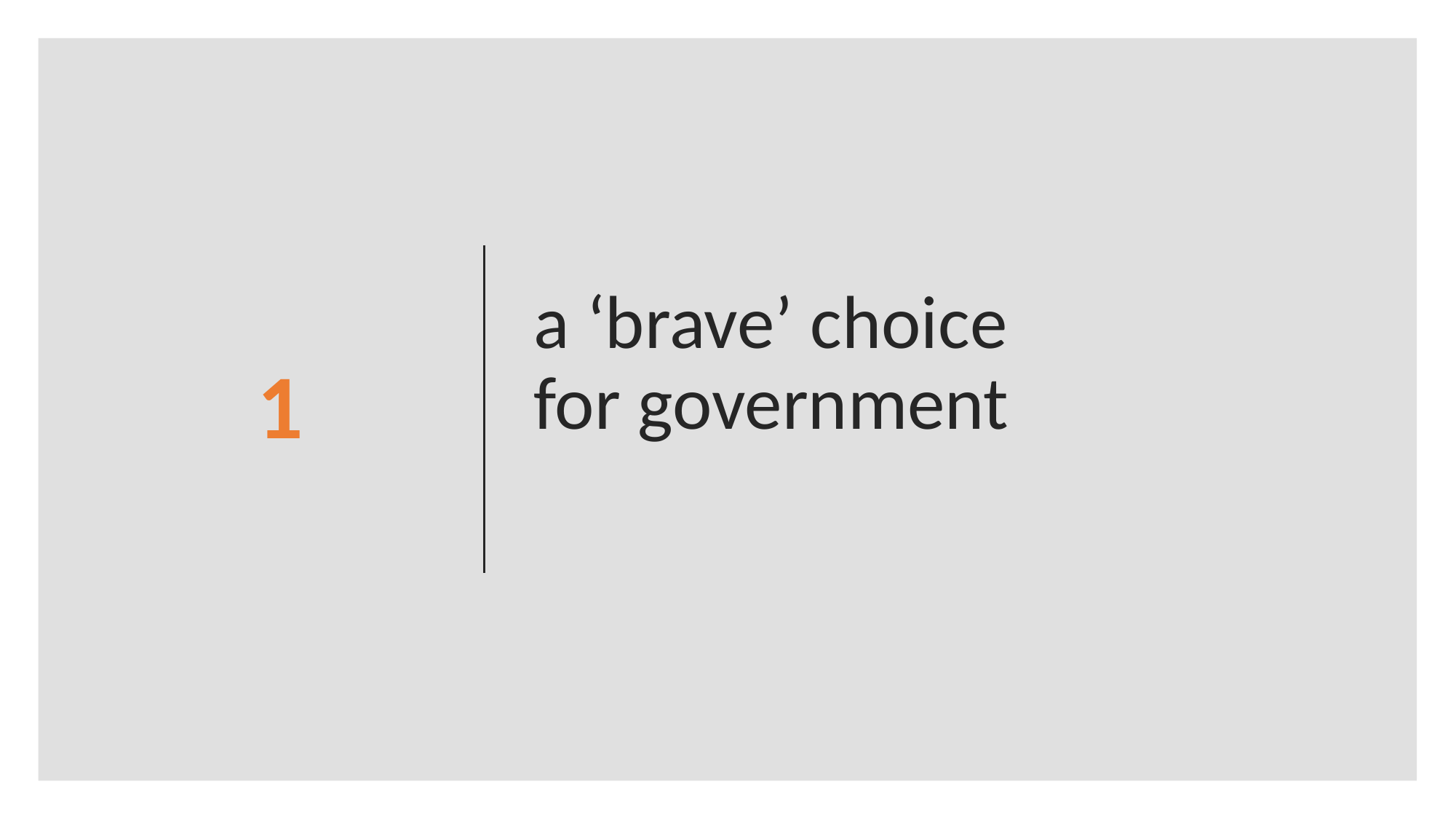

1
# a ‘brave’ choice for government